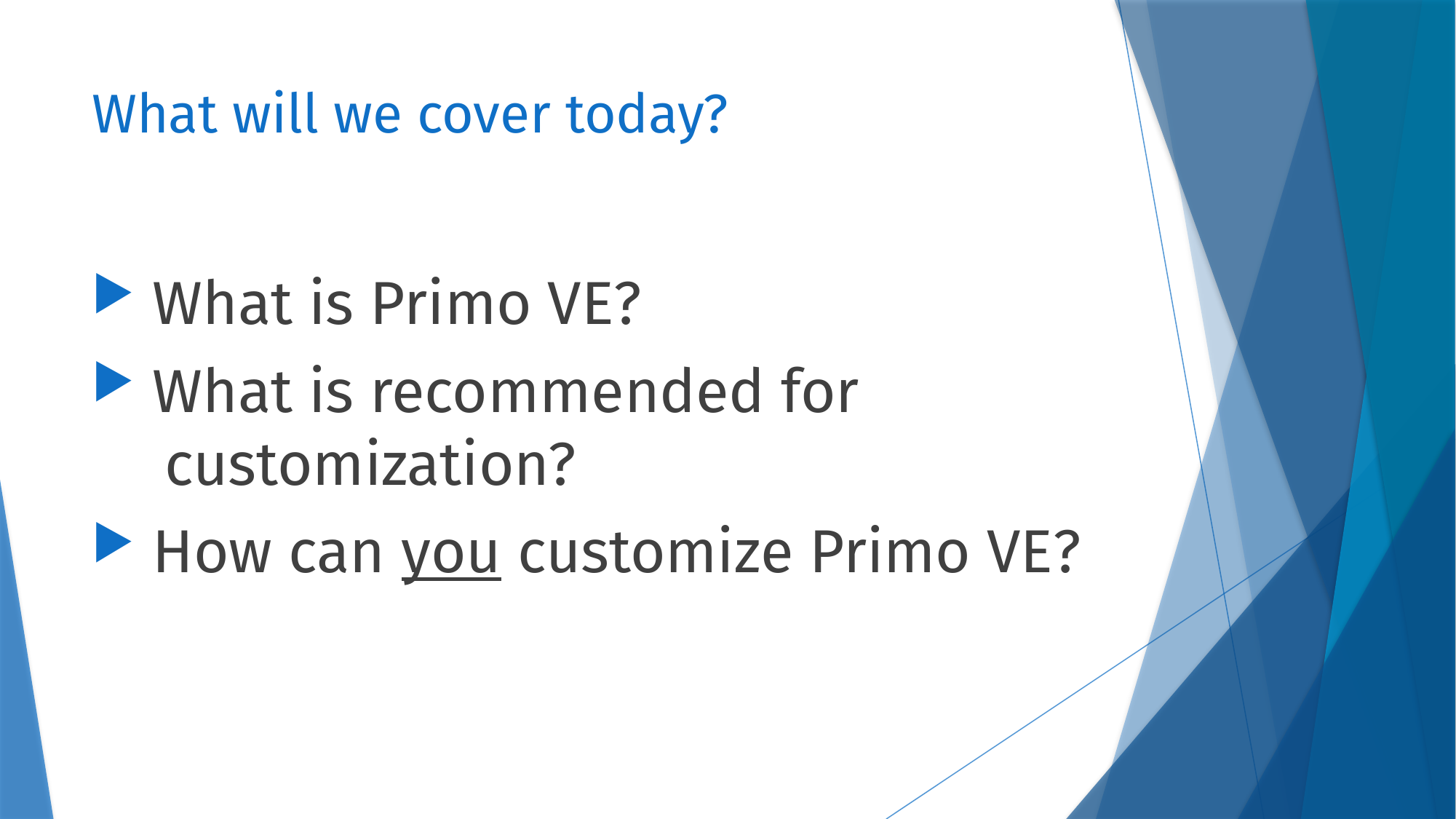

# What will we cover today?
 What is Primo VE?
 What is recommended for
  customization?
 How can you customize Primo VE?